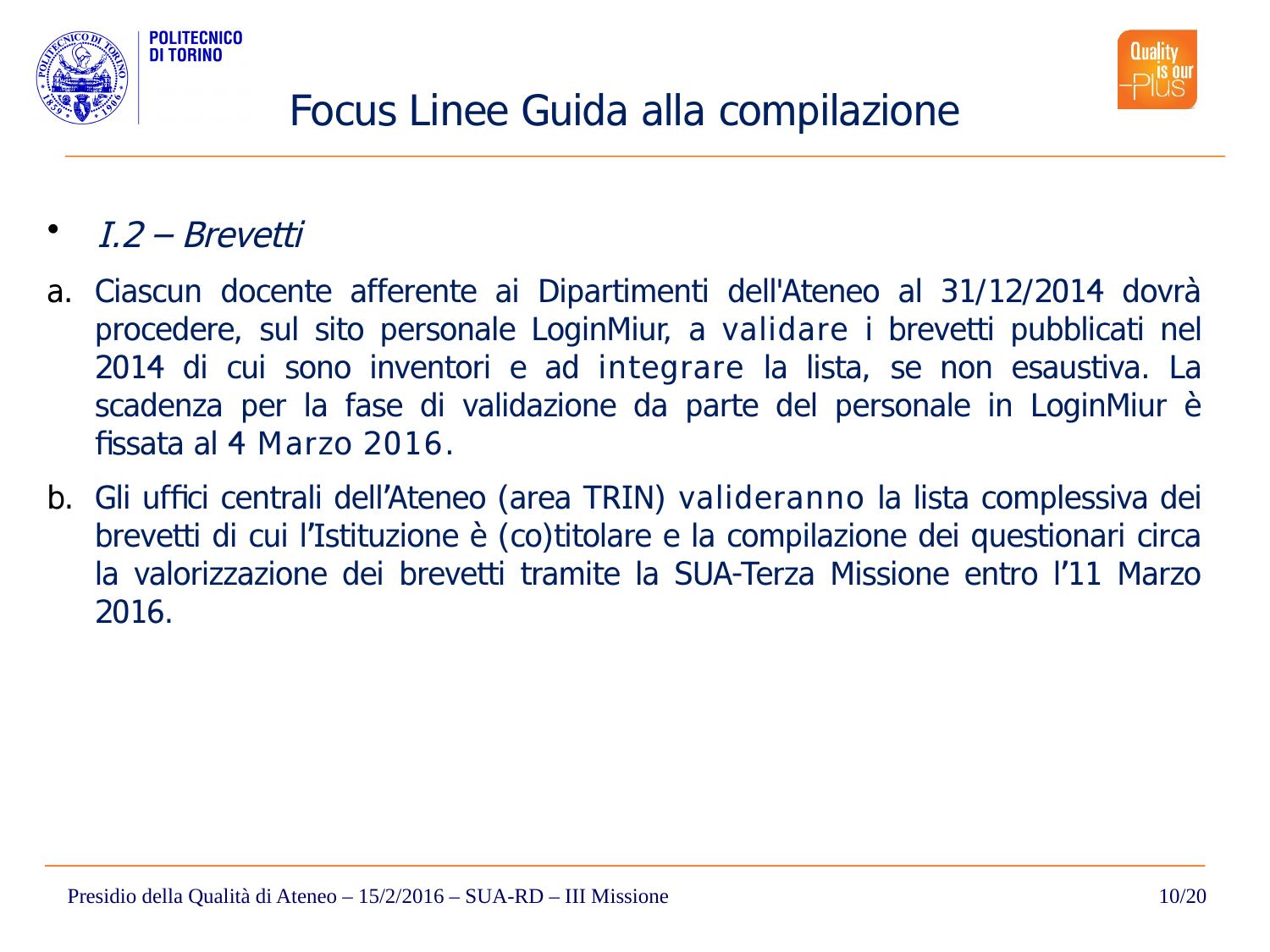

Focus Linee Guida alla compilazione
I.2 – Brevetti
Ciascun docente afferente ai Dipartimenti dell'Ateneo al 31/12/2014 dovrà procedere, sul sito personale LoginMiur, a validare i brevetti pubblicati nel 2014 di cui sono inventori e ad integrare la lista, se non esaustiva. La scadenza per la fase di validazione da parte del personale in LoginMiur è fissata al 4 Marzo 2016.
Gli uffici centrali dell’Ateneo (area TRIN) valideranno la lista complessiva dei brevetti di cui l’Istituzione è (co)titolare e la compilazione dei questionari circa la valorizzazione dei brevetti tramite la SUA-Terza Missione entro l’11 Marzo 2016.